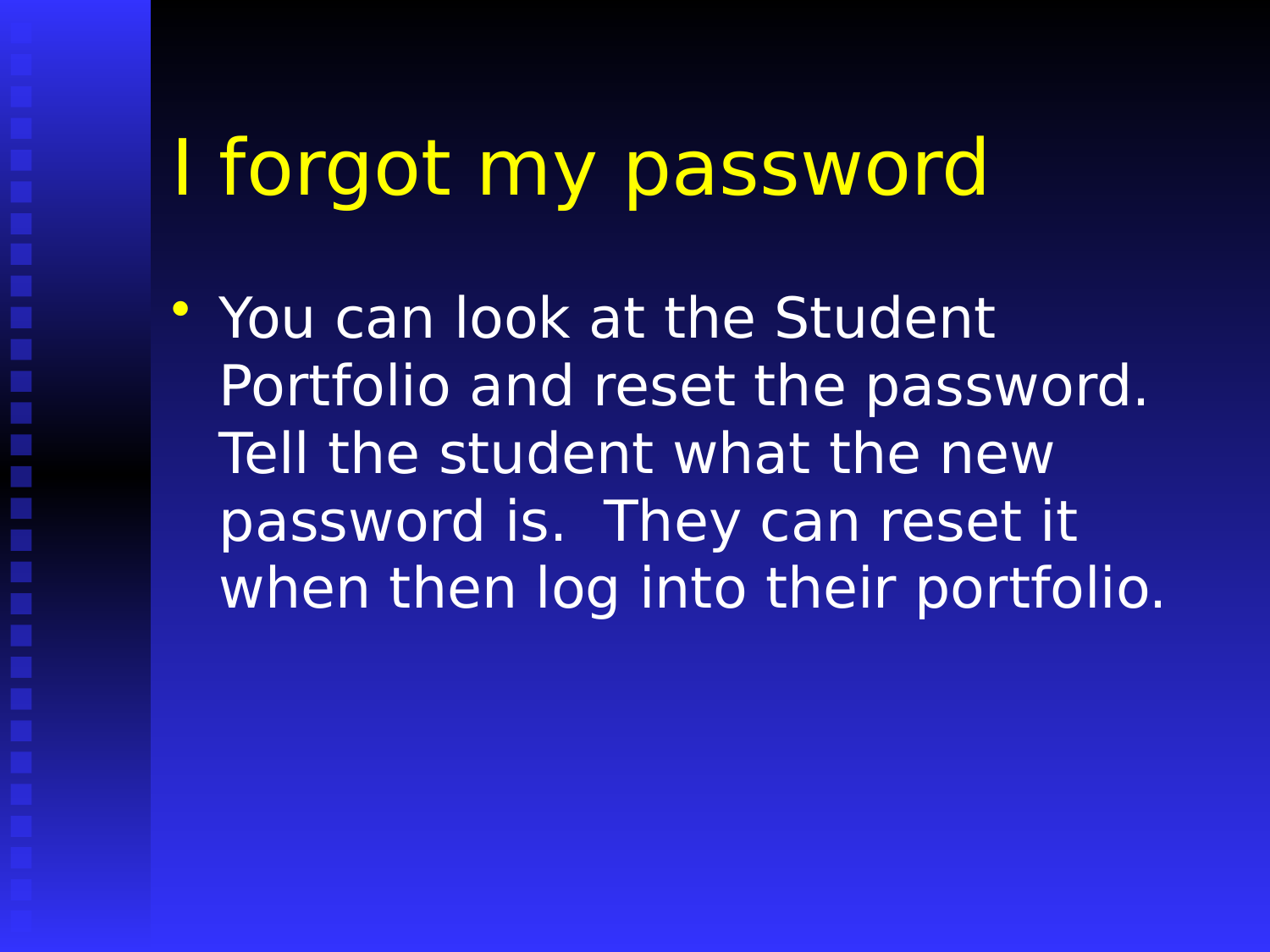

# I forgot my password
You can look at the Student Portfolio and reset the password.  Tell the student what the new password is.  They can reset it when then log into their portfolio.